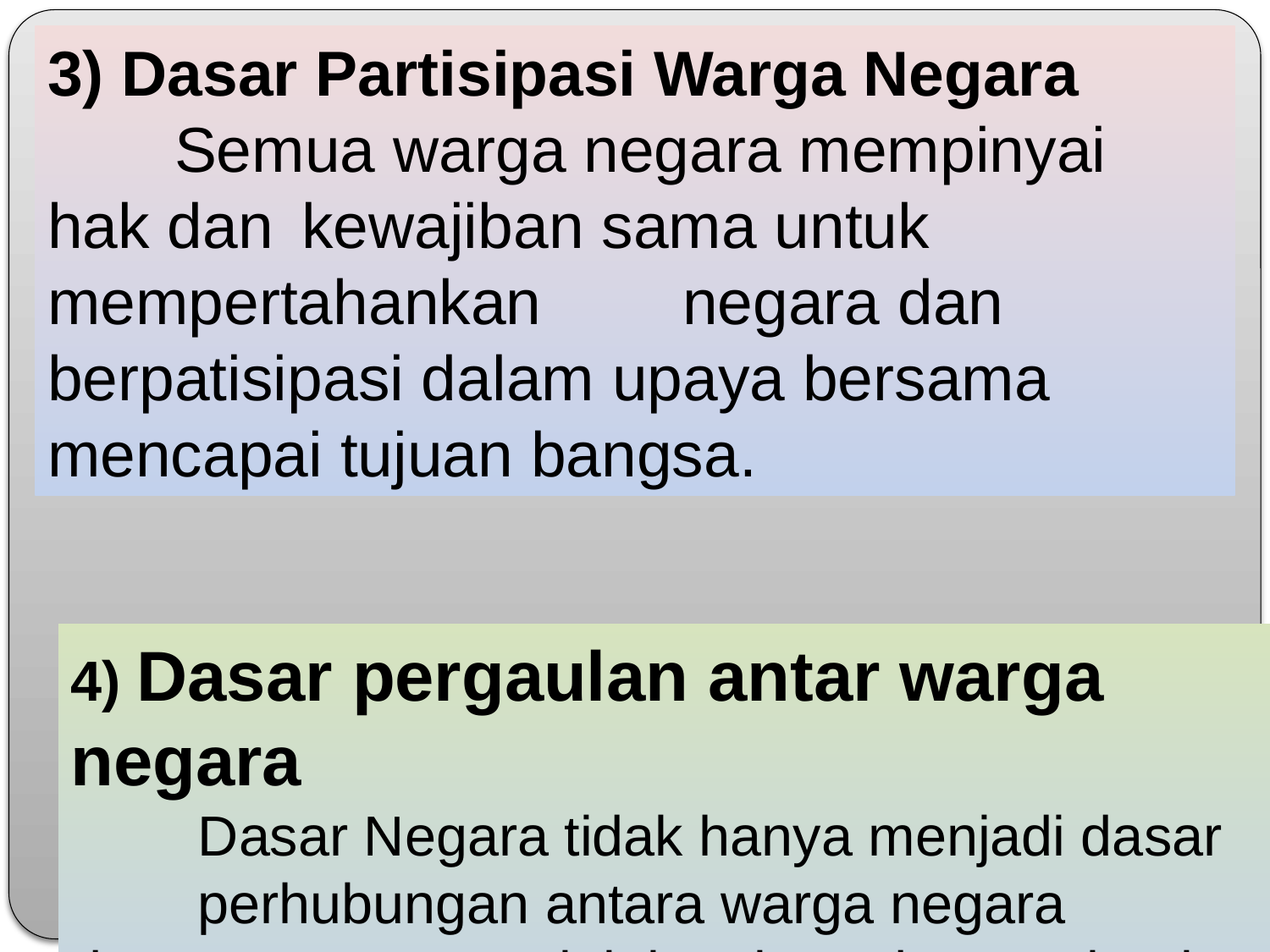

3) Dasar Partisipasi Warga Negara
	Semua warga negara mempinyai hak dan 	kewajiban sama untuk mempertahankan 	negara dan berpatisipasi dalam upaya bersama 	mencapai tujuan bangsa.
4) Dasar pergaulan antar warga negara
	Dasar Negara tidak hanya menjadi dasar 	perhubungan antara warga negara 	dengan negara, melainkan juga dasar 	bagi perhubungan antar warga 	negara.